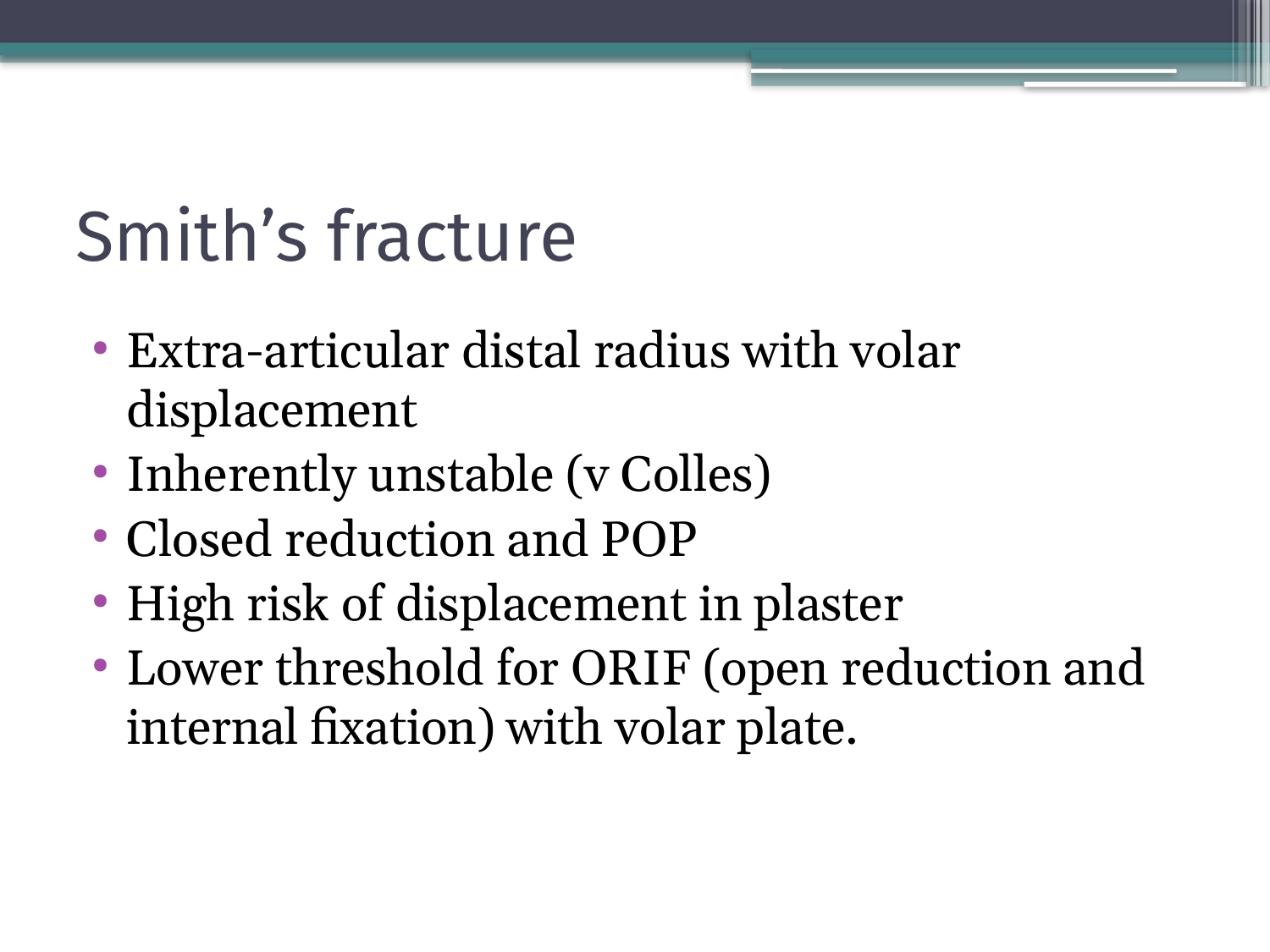

# Smith’s fracture
Extra-articular distal radius with volar displacement
Inherently unstable (v Colles)
Closed reduction and POP
High risk of displacement in plaster
Lower threshold for ORIF (open reduction and internal fixation) with volar plate.